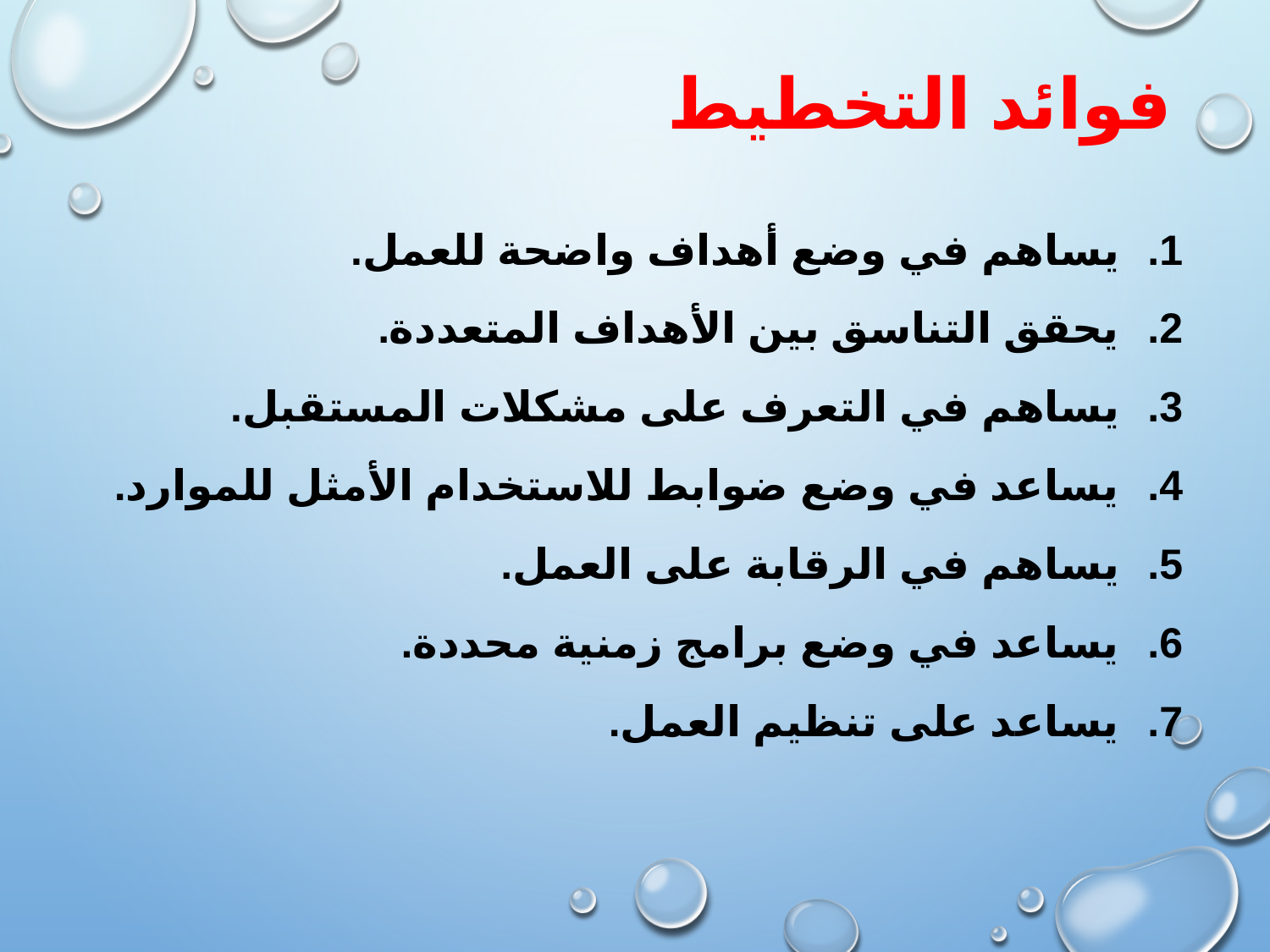

# فوائد التخطيط
يساهم في وضع أهداف واضحة للعمل.
يحقق التناسق بين الأهداف المتعددة.
يساهم في التعرف على مشكلات المستقبل.
يساعد في وضع ضوابط للاستخدام الأمثل للموارد.
يساهم في الرقابة على العمل.
يساعد في وضع برامج زمنية محددة.
يساعد على تنظيم العمل.